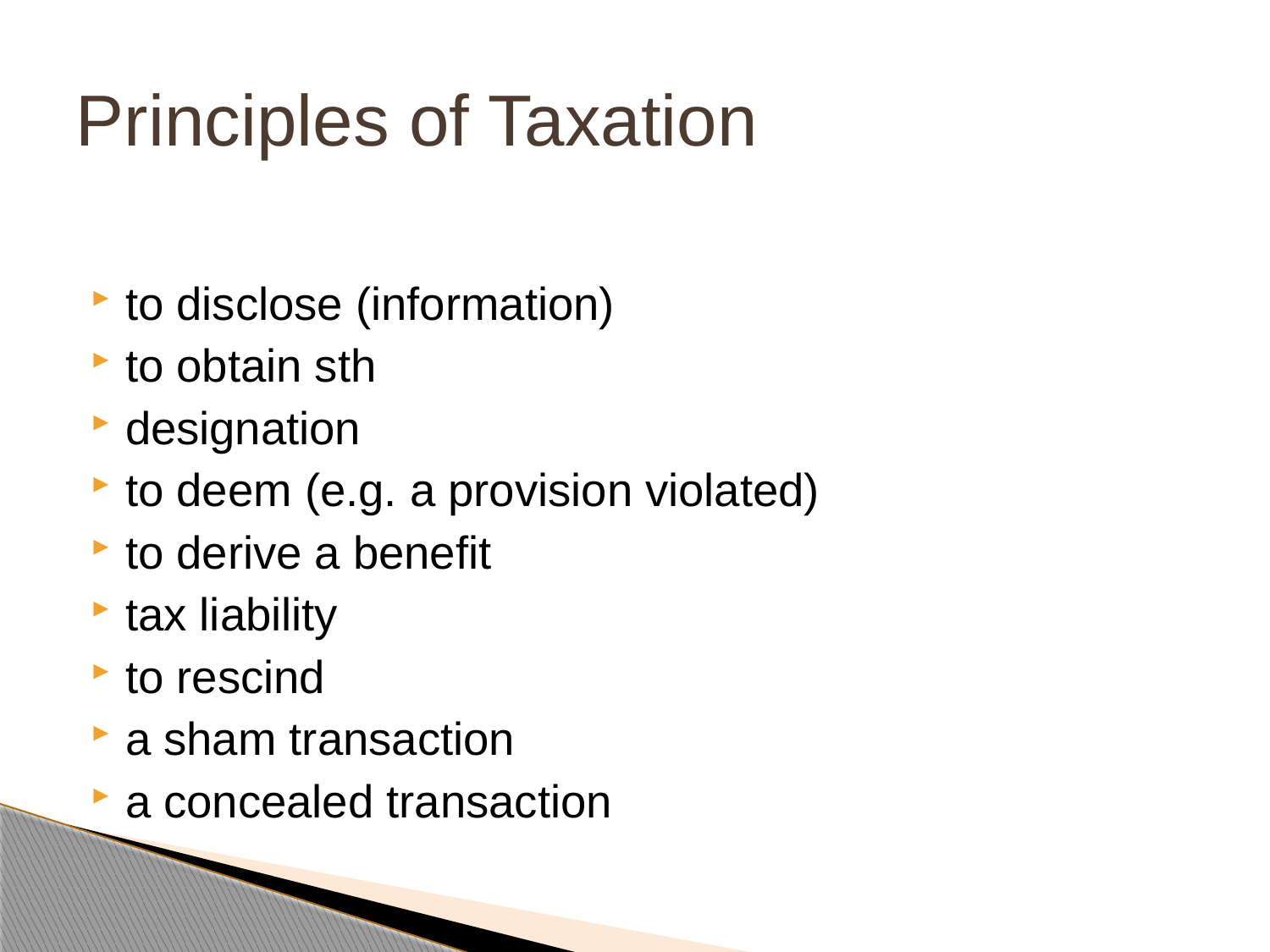

# Principles of Taxation

to disclose (information)
to obtain sth
designation
to deem (e.g. a provision violated)
to derive a benefit
tax liability
to rescind
a sham transaction
a concealed transaction